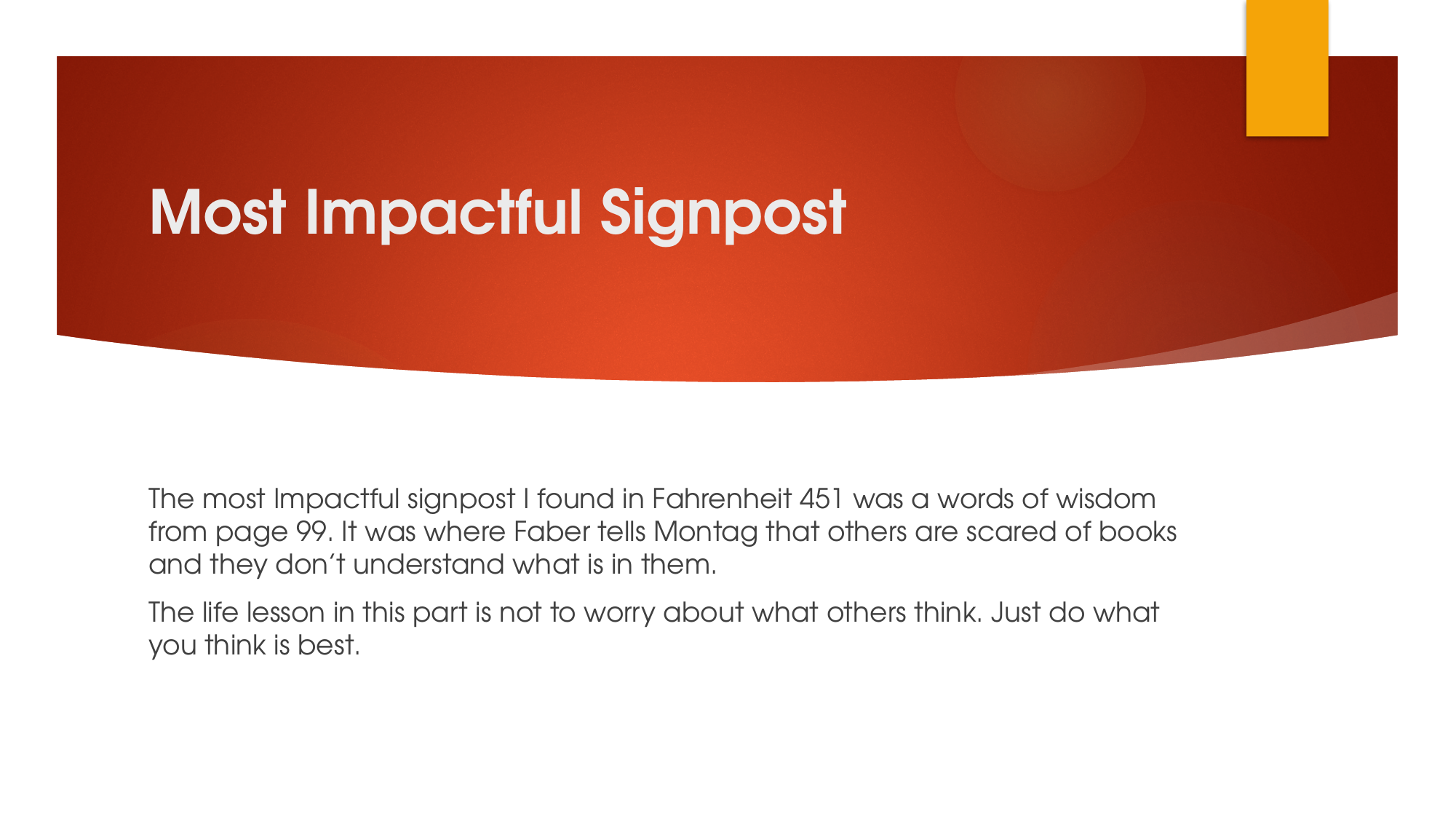

# Most Impactful Signpost
The most Impactful signpost I found in Fahrenheit 451 was a words of wisdom from page 99. It was where Faber tells Montag that others are scared of books and they don’t understand what is in them.
The life lesson in this part is not to worry about what others think. Just do what you think is best.